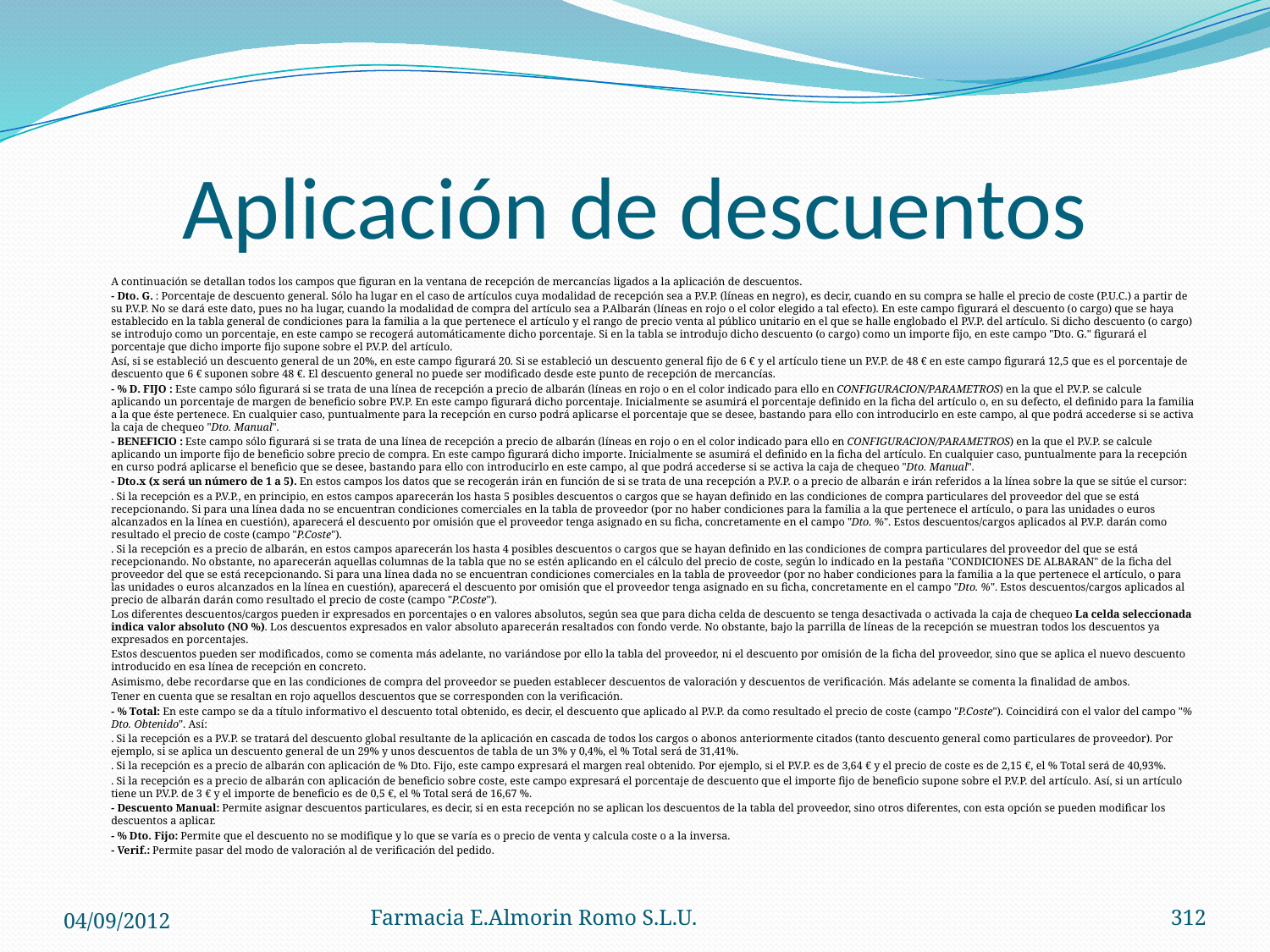

# Aplicación de descuentos
	A continuación se detallan todos los campos que figuran en la ventana de recepción de mercancías ligados a la aplicación de descuentos.
	- Dto. G. : Porcentaje de descuento general. Sólo ha lugar en el caso de artículos cuya modalidad de recepción sea a P.V.P. (líneas en negro), es decir, cuando en su compra se halle el precio de coste (P.U.C.) a partir de su P.V.P. No se dará este dato, pues no ha lugar, cuando la modalidad de compra del artículo sea a P.Albarán (líneas en rojo o el color elegido a tal efecto). En este campo figurará el descuento (o cargo) que se haya establecido en la tabla general de condiciones para la familia a la que pertenece el artículo y el rango de precio venta al público unitario en el que se halle englobado el P.V.P. del artículo. Si dicho descuento (o cargo) se introdujo como un porcentaje, en este campo se recogerá automáticamente dicho porcentaje. Si en la tabla se introdujo dicho descuento (o cargo) como un importe fijo, en este campo "Dto. G." figurará el porcentaje que dicho importe fijo supone sobre el P.V.P. del artículo.
	Así, si se estableció un descuento general de un 20%, en este campo figurará 20. Si se estableció un descuento general fijo de 6 € y el artículo tiene un P.V.P. de 48 € en este campo figurará 12,5 que es el porcentaje de descuento que 6 € suponen sobre 48 €. El descuento general no puede ser modificado desde este punto de recepción de mercancías.
	- % D. FIJO : Este campo sólo figurará si se trata de una línea de recepción a precio de albarán (líneas en rojo o en el color indicado para ello en CONFIGURACION/PARAMETROS) en la que el P.V.P. se calcule aplicando un porcentaje de margen de beneficio sobre P.V.P. En este campo figurará dicho porcentaje. Inicialmente se asumirá el porcentaje definido en la ficha del artículo o, en su defecto, el definido para la familia a la que éste pertenece. En cualquier caso, puntualmente para la recepción en curso podrá aplicarse el porcentaje que se desee, bastando para ello con introducirlo en este campo, al que podrá accederse si se activa la caja de chequeo "Dto. Manual".
	- BENEFICIO : Este campo sólo figurará si se trata de una línea de recepción a precio de albarán (líneas en rojo o en el color indicado para ello en CONFIGURACION/PARAMETROS) en la que el P.V.P. se calcule aplicando un importe fijo de beneficio sobre precio de compra. En este campo figurará dicho importe. Inicialmente se asumirá el definido en la ficha del artículo. En cualquier caso, puntualmente para la recepción en curso podrá aplicarse el beneficio que se desee, bastando para ello con introducirlo en este campo, al que podrá accederse si se activa la caja de chequeo "Dto. Manual".
	- Dto.x (x será un número de 1 a 5). En estos campos los datos que se recogerán irán en función de si se trata de una recepción a P.V.P. o a precio de albarán e irán referidos a la línea sobre la que se sitúe el cursor:
	. Si la recepción es a P.V.P., en principio, en estos campos aparecerán los hasta 5 posibles descuentos o cargos que se hayan definido en las condiciones de compra particulares del proveedor del que se está recepcionando. Si para una línea dada no se encuentran condiciones comerciales en la tabla de proveedor (por no haber condiciones para la familia a la que pertenece el artículo, o para las unidades o euros alcanzados en la línea en cuestión), aparecerá el descuento por omisión que el proveedor tenga asignado en su ficha, concretamente en el campo "Dto. %". Estos descuentos/cargos aplicados al P.V.P. darán como resultado el precio de coste (campo "P.Coste").
	. Si la recepción es a precio de albarán, en estos campos aparecerán los hasta 4 posibles descuentos o cargos que se hayan definido en las condiciones de compra particulares del proveedor del que se está recepcionando. No obstante, no aparecerán aquellas columnas de la tabla que no se estén aplicando en el cálculo del precio de coste, según lo indicado en la pestaña "CONDICIONES DE ALBARAN" de la ficha del proveedor del que se está recepcionando. Si para una línea dada no se encuentran condiciones comerciales en la tabla de proveedor (por no haber condiciones para la familia a la que pertenece el artículo, o para las unidades o euros alcanzados en la línea en cuestión), aparecerá el descuento por omisión que el proveedor tenga asignado en su ficha, concretamente en el campo "Dto. %". Estos descuentos/cargos aplicados al precio de albarán darán como resultado el precio de coste (campo "P.Coste").
	Los diferentes descuentos/cargos pueden ir expresados en porcentajes o en valores absolutos, según sea que para dicha celda de descuento se tenga desactivada o activada la caja de chequeo La celda seleccionada indica valor absoluto (NO %). Los descuentos expresados en valor absoluto aparecerán resaltados con fondo verde. No obstante, bajo la parrilla de líneas de la recepción se muestran todos los descuentos ya expresados en porcentajes.
	Estos descuentos pueden ser modificados, como se comenta más adelante, no variándose por ello la tabla del proveedor, ni el descuento por omisión de la ficha del proveedor, sino que se aplica el nuevo descuento introducido en esa línea de recepción en concreto.
	Asimismo, debe recordarse que en las condiciones de compra del proveedor se pueden establecer descuentos de valoración y descuentos de verificación. Más adelante se comenta la finalidad de ambos.
	Tener en cuenta que se resaltan en rojo aquellos descuentos que se corresponden con la verificación.
	- % Total: En este campo se da a título informativo el descuento total obtenido, es decir, el descuento que aplicado al P.V.P. da como resultado el precio de coste (campo "P.Coste"). Coincidirá con el valor del campo "% Dto. Obtenido". Así:
	. Si la recepción es a P.V.P. se tratará del descuento global resultante de la aplicación en cascada de todos los cargos o abonos anteriormente citados (tanto descuento general como particulares de proveedor). Por ejemplo, si se aplica un descuento general de un 29% y unos descuentos de tabla de un 3% y 0,4%, el % Total será de 31,41%.
	. Si la recepción es a precio de albarán con aplicación de % Dto. Fijo, este campo expresará el margen real obtenido. Por ejemplo, si el P.V.P. es de 3,64 € y el precio de coste es de 2,15 €, el % Total será de 40,93%.
	. Si la recepción es a precio de albarán con aplicación de beneficio sobre coste, este campo expresará el porcentaje de descuento que el importe fijo de beneficio supone sobre el P.V.P. del artículo. Así, si un artículo tiene un P.V.P. de 3 € y el importe de beneficio es de 0,5 €, el % Total será de 16,67 %.
	- Descuento Manual: Permite asignar descuentos particulares, es decir, si en esta recepción no se aplican los descuentos de la tabla del proveedor, sino otros diferentes, con esta opción se pueden modificar los descuentos a aplicar.
	- % Dto. Fijo: Permite que el descuento no se modifique y lo que se varía es o precio de venta y calcula coste o a la inversa.
	- Verif.: Permite pasar del modo de valoración al de verificación del pedido.

04/09/2012
Farmacia E.Almorin Romo S.L.U.
312